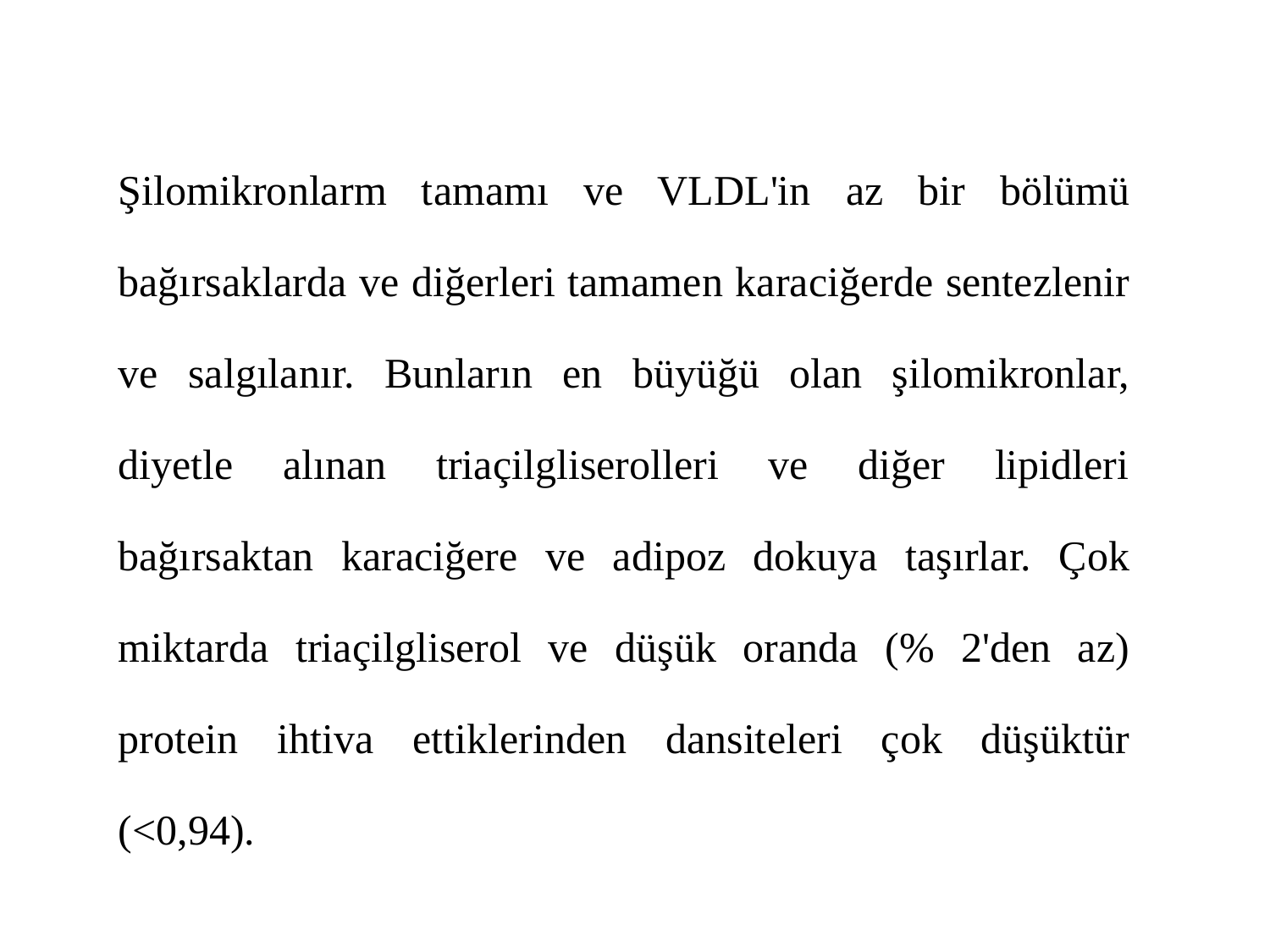

Şilomikronlarm tamamı ve VLDL'in az bir bölümü bağırsaklarda ve diğerleri tamamen karaciğerde sentezlenir ve salgılanır. Bunların en büyüğü olan şilomikronlar, diyetle alınan triaçilgliserolleri ve diğer lipidleri bağırsaktan karaciğere ve adipoz dokuya taşırlar. Çok miktarda triaçilgliserol ve düşük oranda (% 2'den az) protein ihtiva ettiklerinden dansiteleri çok düşüktür (<0,94).